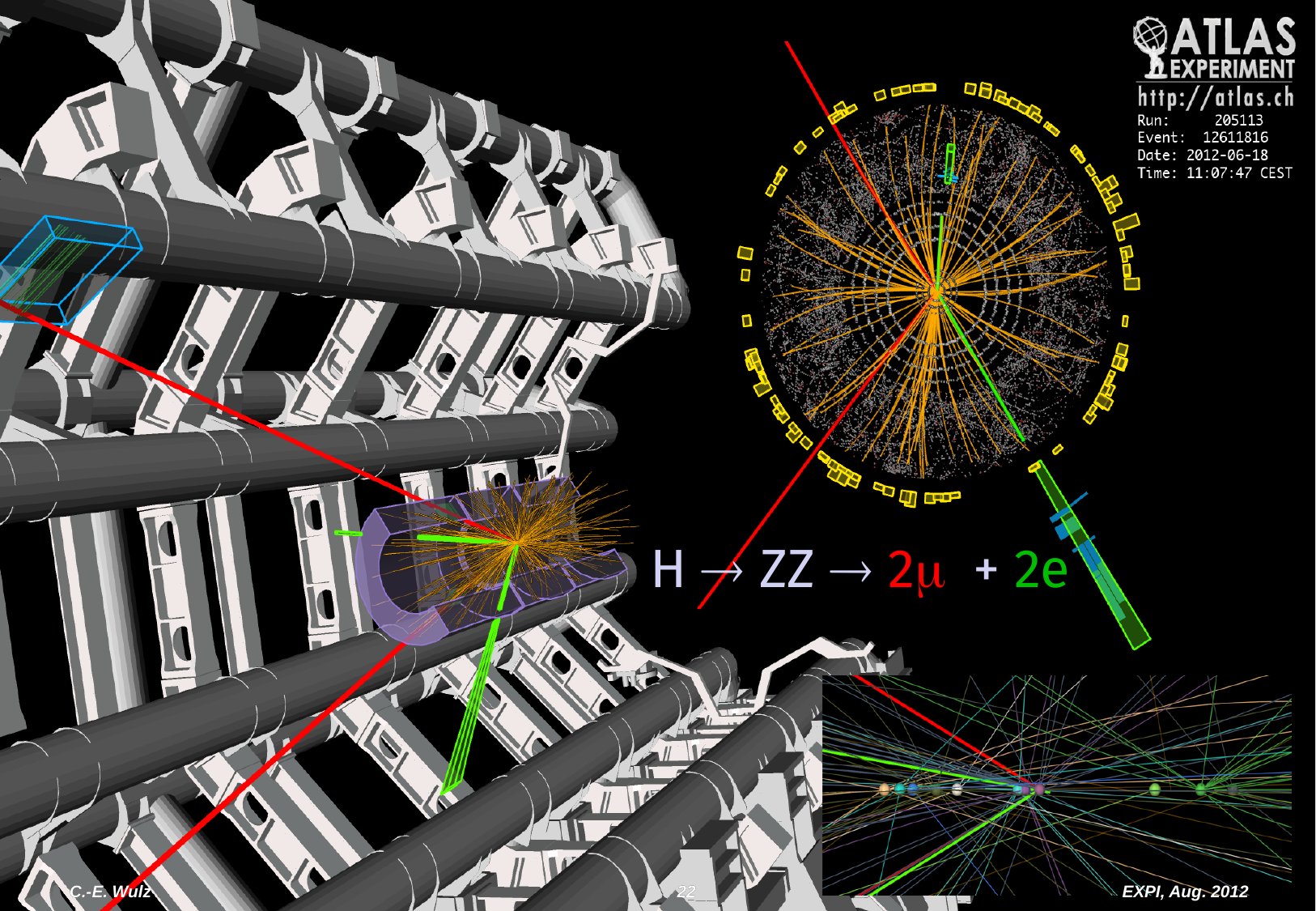

H → ZZ → 2μ + 2e
C.-E. Wulz
C.-E. Wulz
22
22
EXPI, Aug. 2012